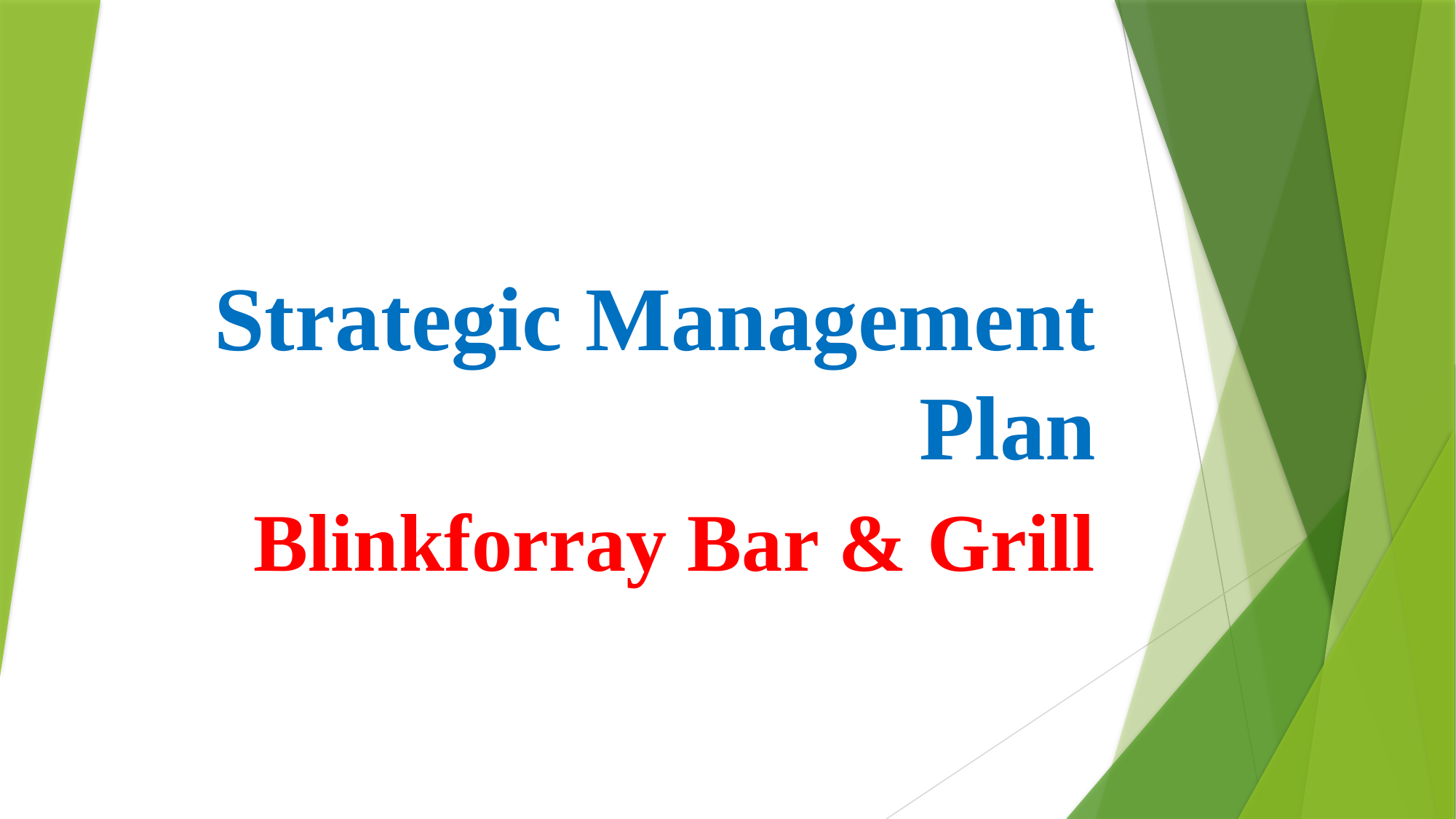

# Strategic Management Plan
Blinkforray Bar & Grill